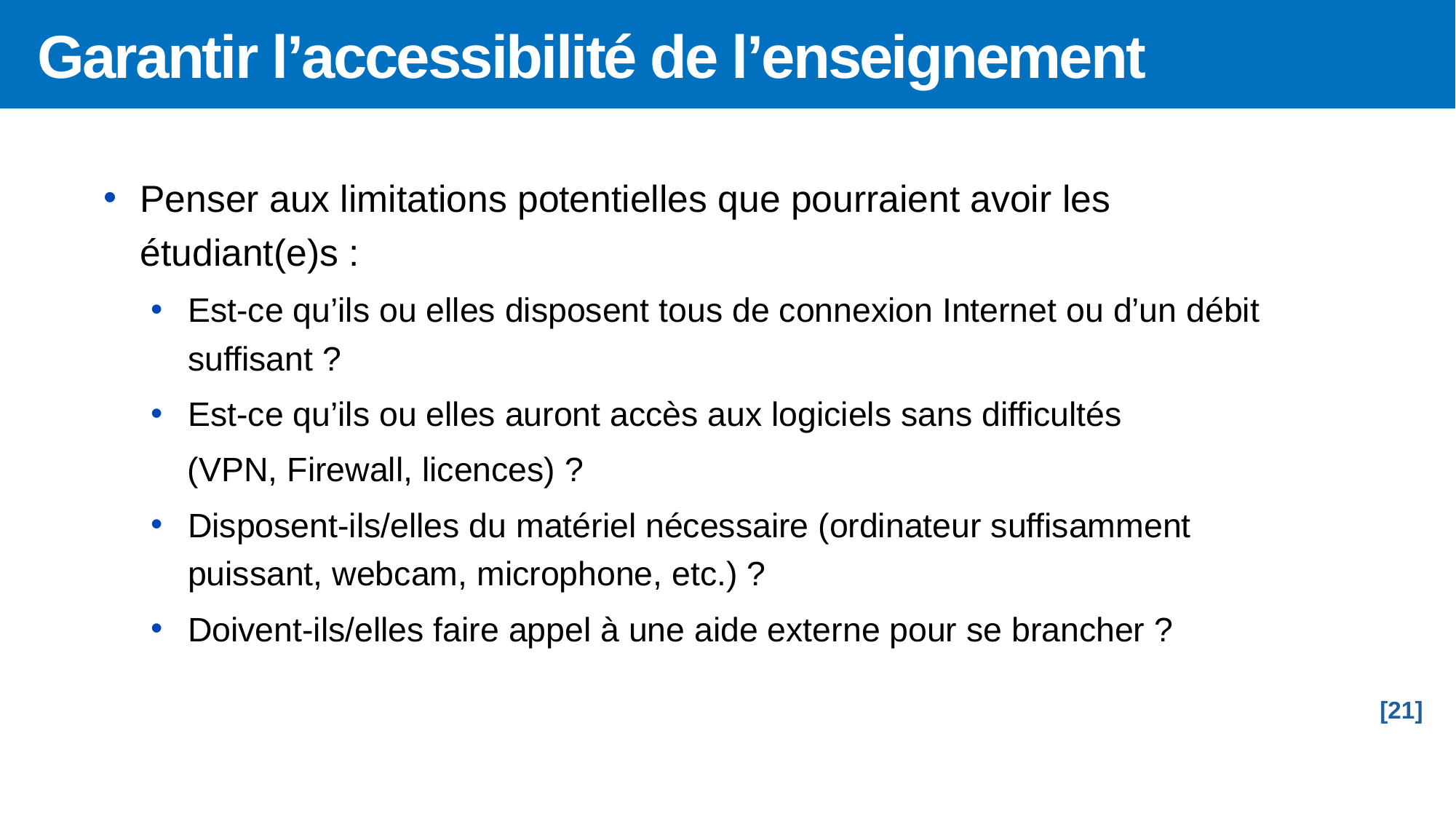

# Garantir l’accessibilité de l’enseignement
Penser aux limitations potentielles que pourraient avoir les étudiant(e)s :
Est-ce qu’ils ou elles disposent tous de connexion Internet ou d’un débit suffisant ?
Est-ce qu’ils ou elles auront accès aux logiciels sans difficultés
(VPN, Firewall, licences) ?
Disposent-ils/elles du matériel nécessaire (ordinateur suffisamment puissant, webcam, microphone, etc.) ?
Doivent-ils/elles faire appel à une aide externe pour se brancher ?
[21]